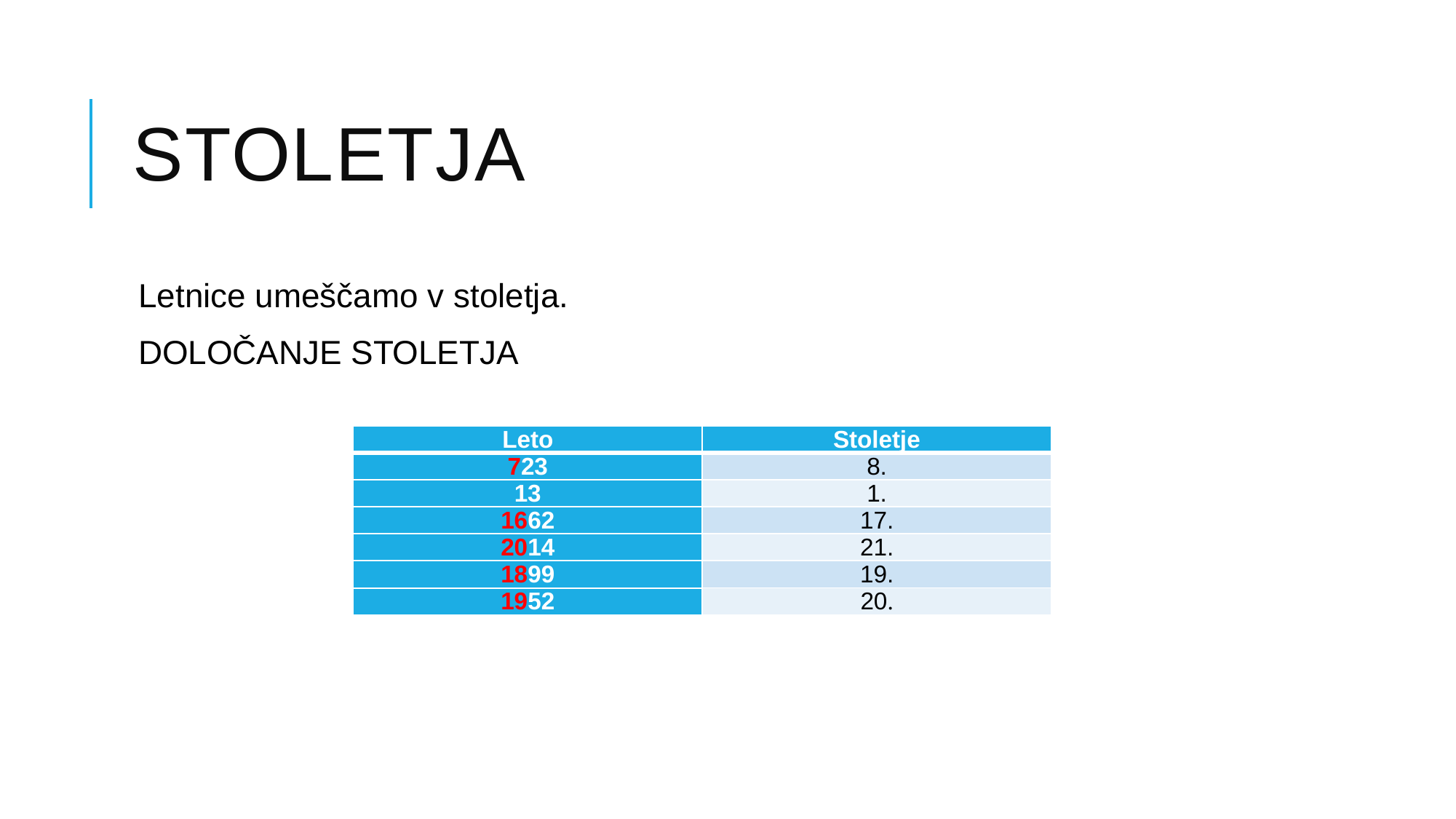

# stoletja
Letnice umeščamo v stoletja.
DOLOČANJE STOLETJA
| Leto | Stoletje |
| --- | --- |
| 723 | 8. |
| 13 | 1. |
| 1662 | 17. |
| 2014 | 21. |
| 1899 | 19. |
|  | 20. |
| 1952 |  |